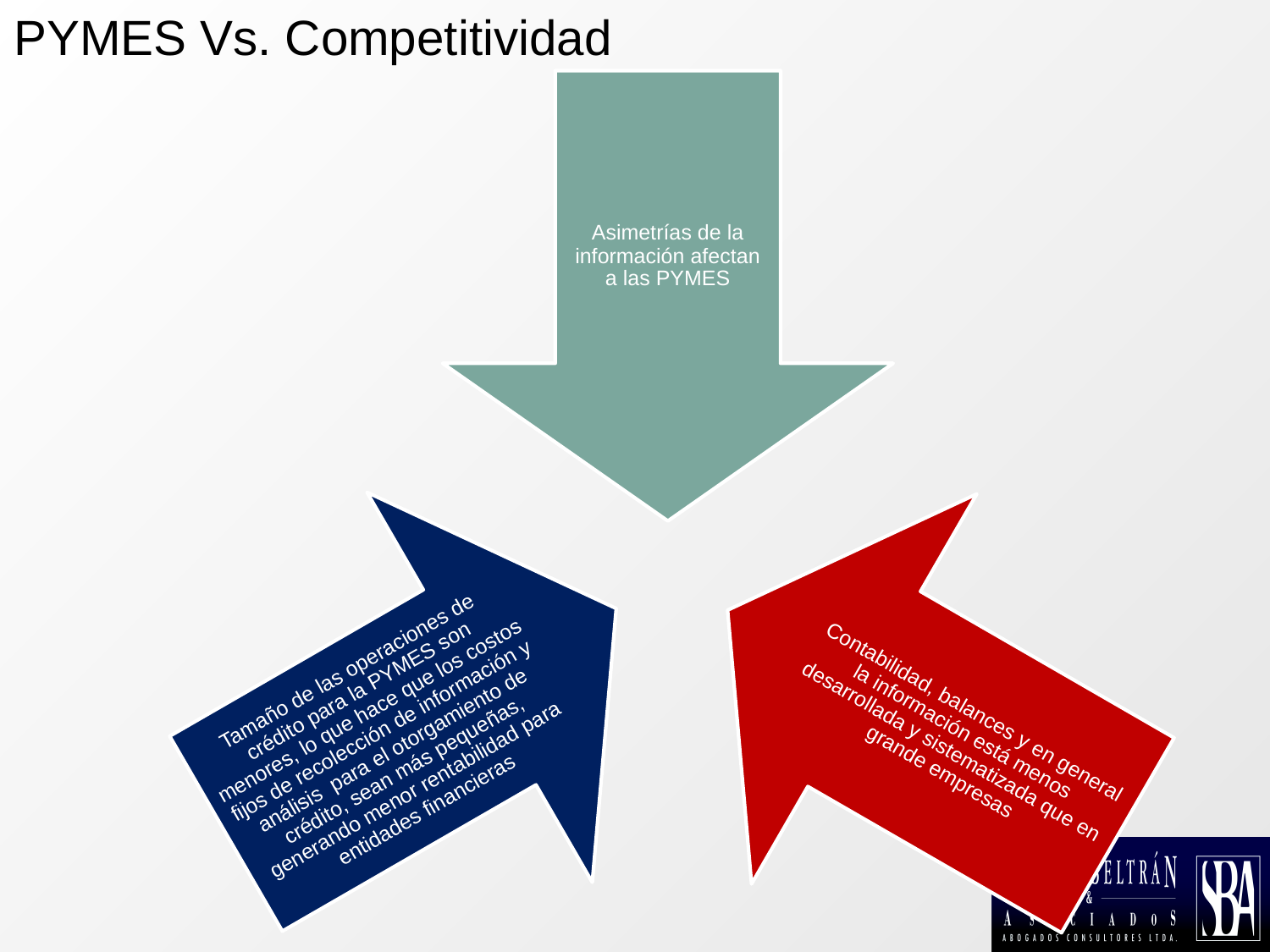

# PYMES Vs. Competitividad
Asimetrías de la información afectan a las PYMES
Contabilidad, balances y en general la información está menos desarrollada y sistematizada que en grande empresas
Tamaño de las operaciones de crédito para la PYMES son menores, lo que hace que los costos fijos de recolección de información y análisis  para el otorgamiento de crédito, sean más pequeñas, generando menor rentabilidad para entidades financieras